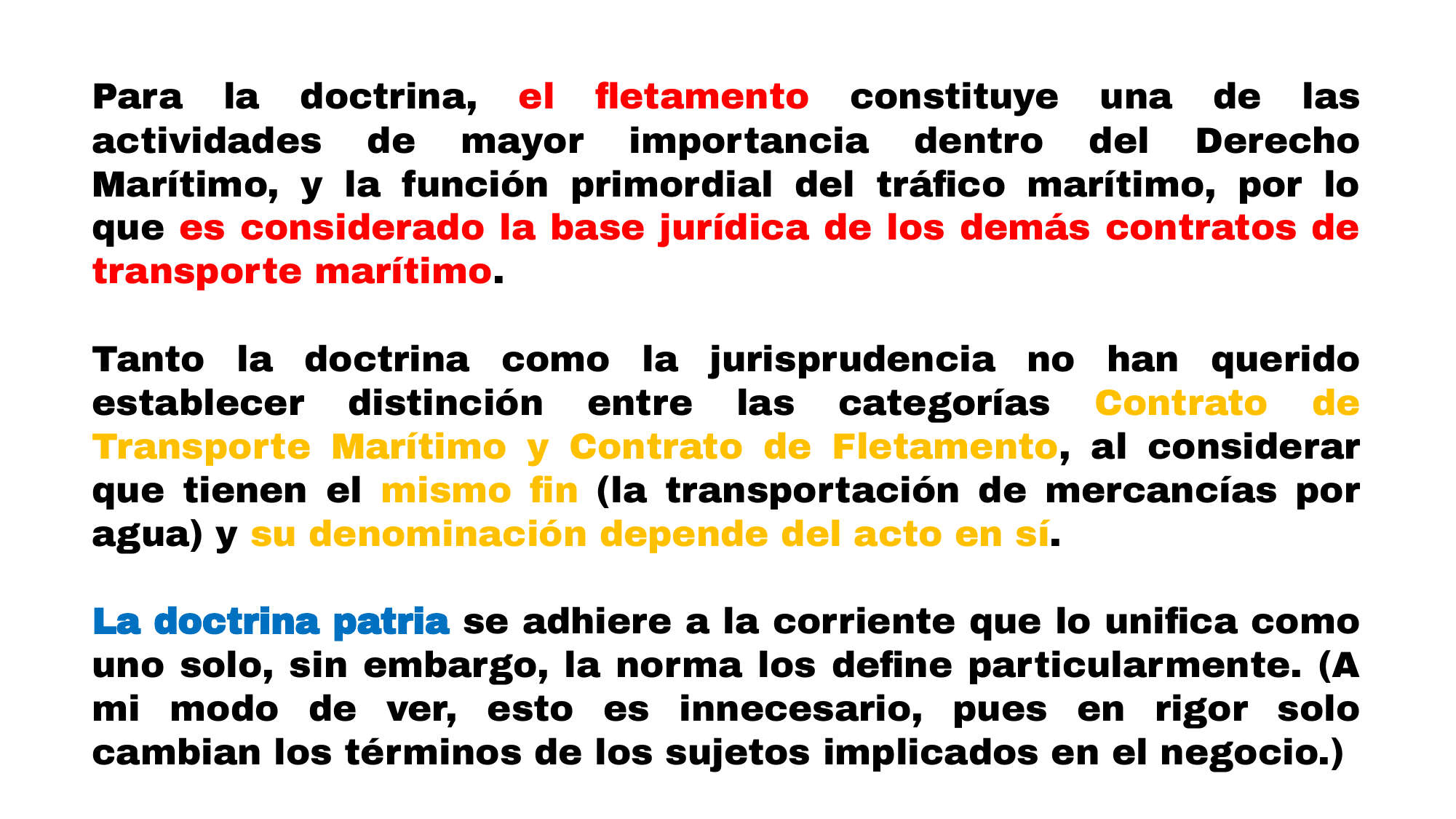

Para la doctrina, el fletamento constituye una de las actividades de mayor importancia dentro del Derecho Marítimo, y la función primordial del tráfico marítimo, por lo que es considerado la base jurídica de los demás contratos de transporte marítimo.

Tanto la doctrina como la jurisprudencia no han querido establecer distinción entre las categorías Contrato de Transporte Marítimo y Contrato de Fletamento, al considerar que tienen el mismo fin (la transportación de mercancías por agua) y su denominación depende del acto en sí.

La doctrina patria se adhiere a la corriente que lo unifica como uno solo, sin embargo, la norma los define particularmente. (A mi modo de ver, esto es innecesario, pues en rigor solo cambian los términos de los sujetos implicados en el negocio.)